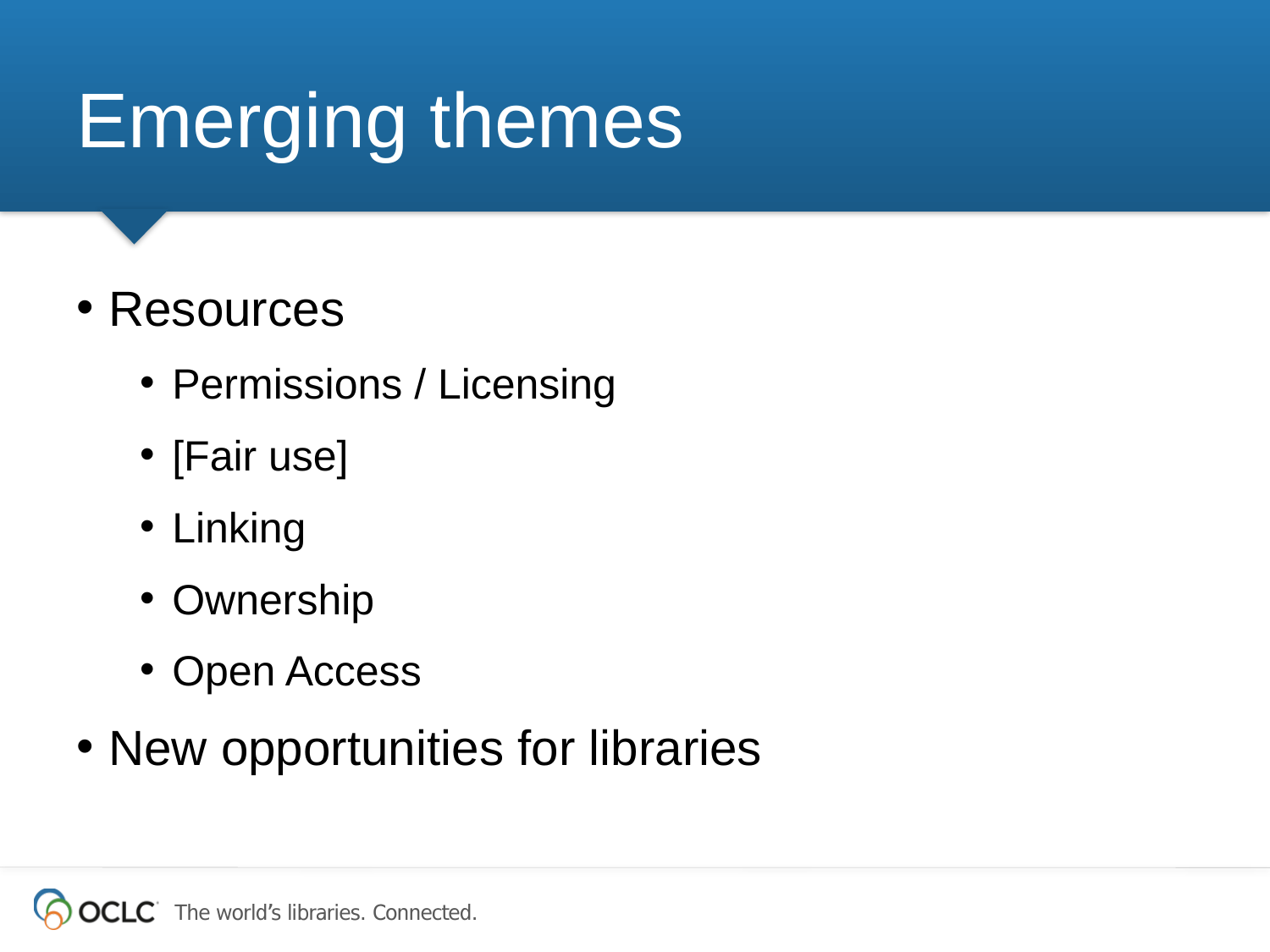

# Emerging themes
Resources
Permissions / Licensing
[Fair use]
Linking
Ownership
Open Access
New opportunities for libraries